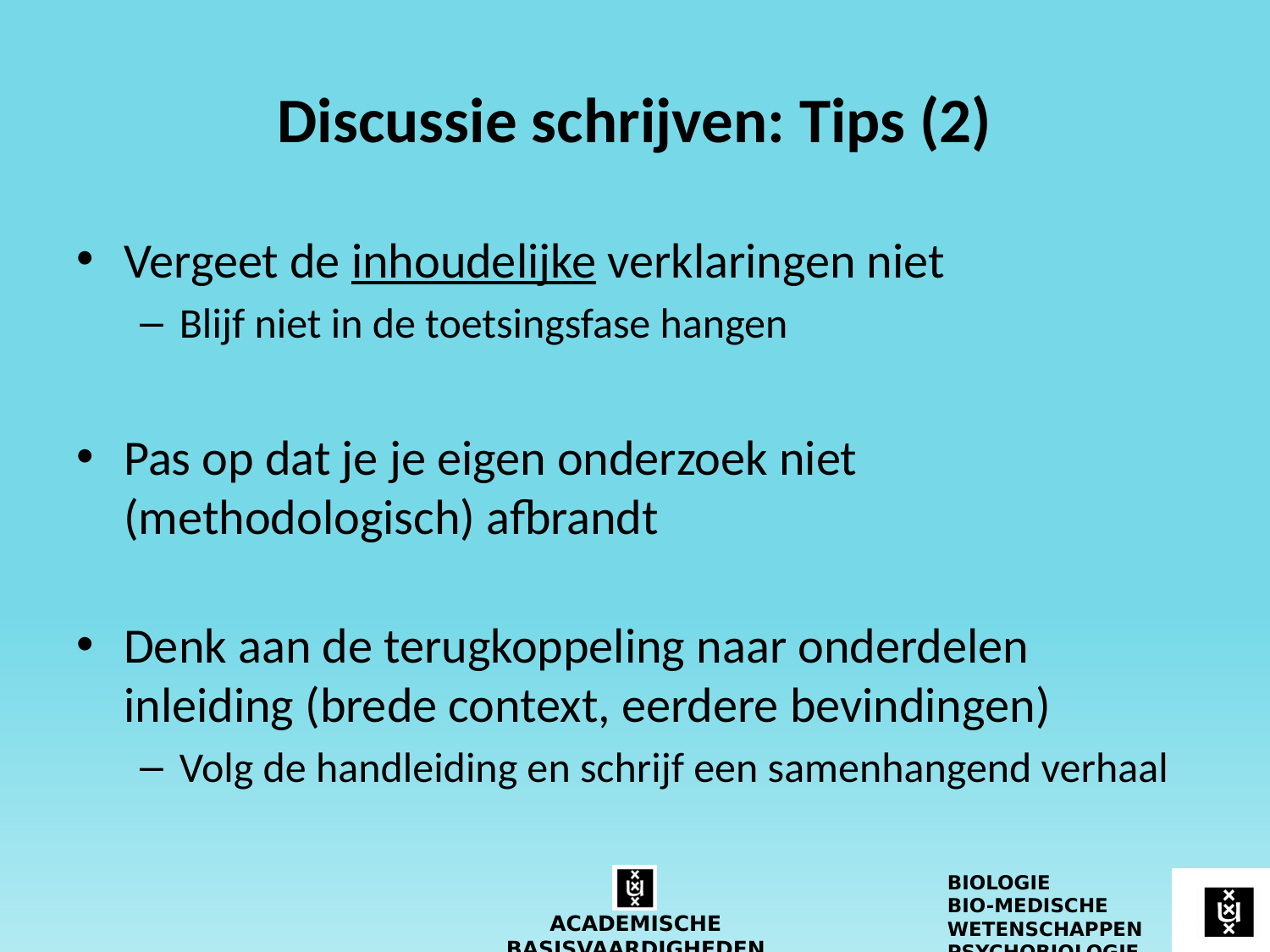

# Discussie schrijven: Tips (2)
Vergeet de inhoudelijke verklaringen niet
Blijf niet in de toetsingsfase hangen

Pas op dat je je eigen onderzoek niet (methodologisch) afbrandt

Denk aan de terugkoppeling naar onderdelen inleiding (brede context, eerdere bevindingen)
Volg de handleiding en schrijf een samenhangend verhaal